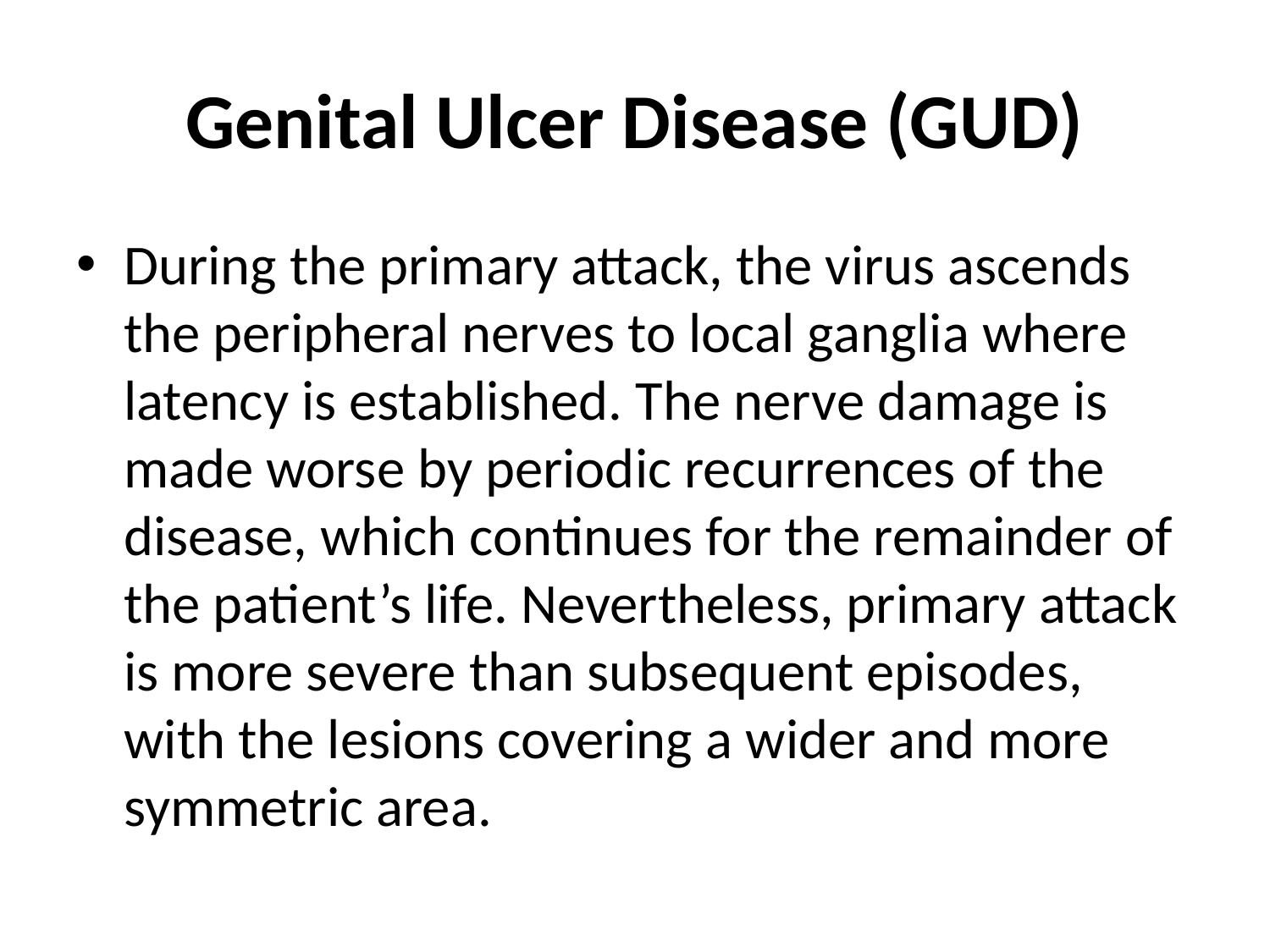

# Genital Ulcer Disease (GUD)
During the primary attack, the virus ascends the peripheral nerves to local ganglia where latency is established. The nerve damage is made worse by periodic recurrences of the disease, which continues for the remainder of the patient’s life. Nevertheless, primary attack is more severe than subsequent episodes, with the lesions covering a wider and more symmetric area.